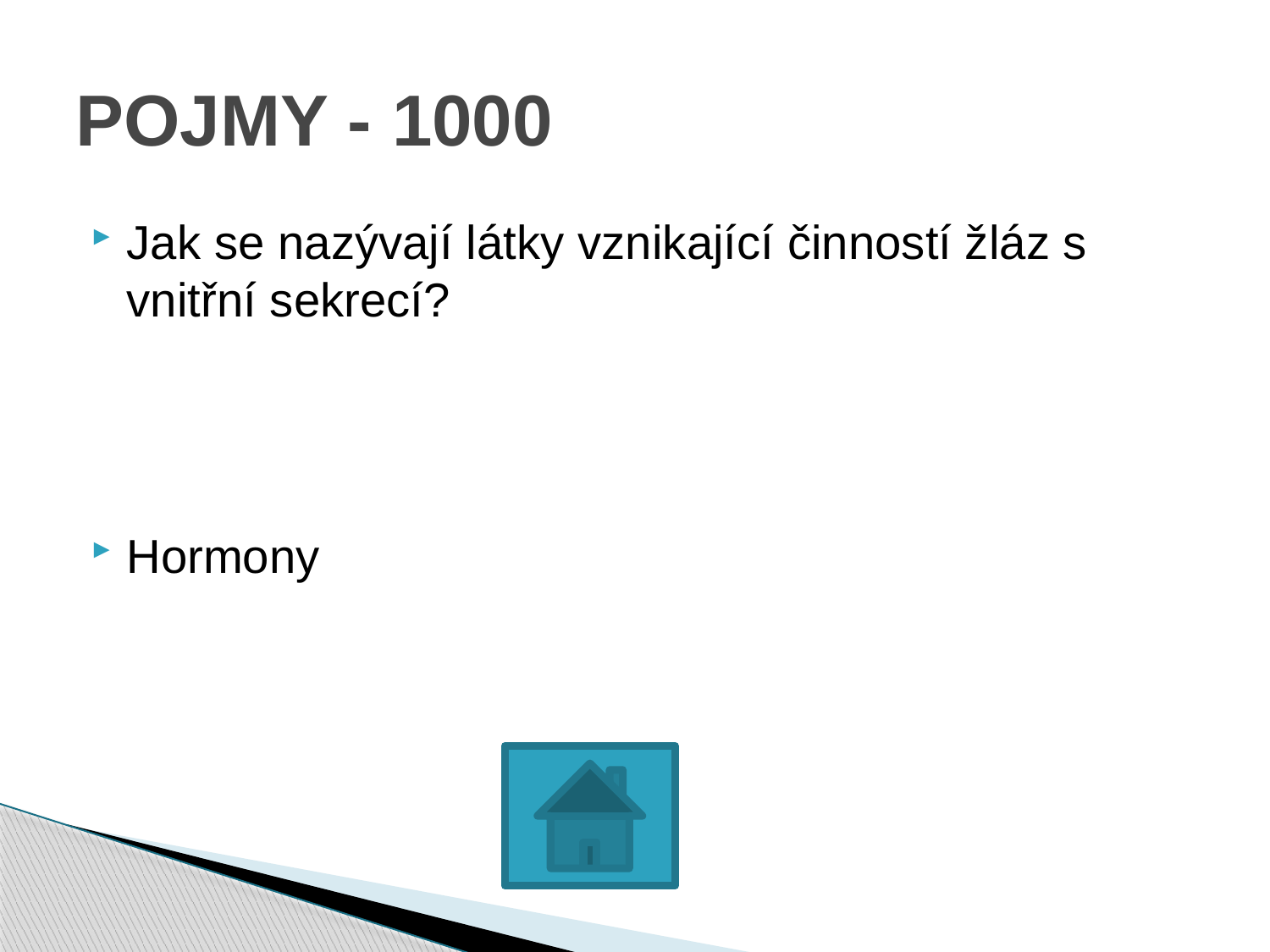

# POJMY - 1000
Jak se nazývají látky vznikající činností žláz s vnitřní sekrecí?

Hormony